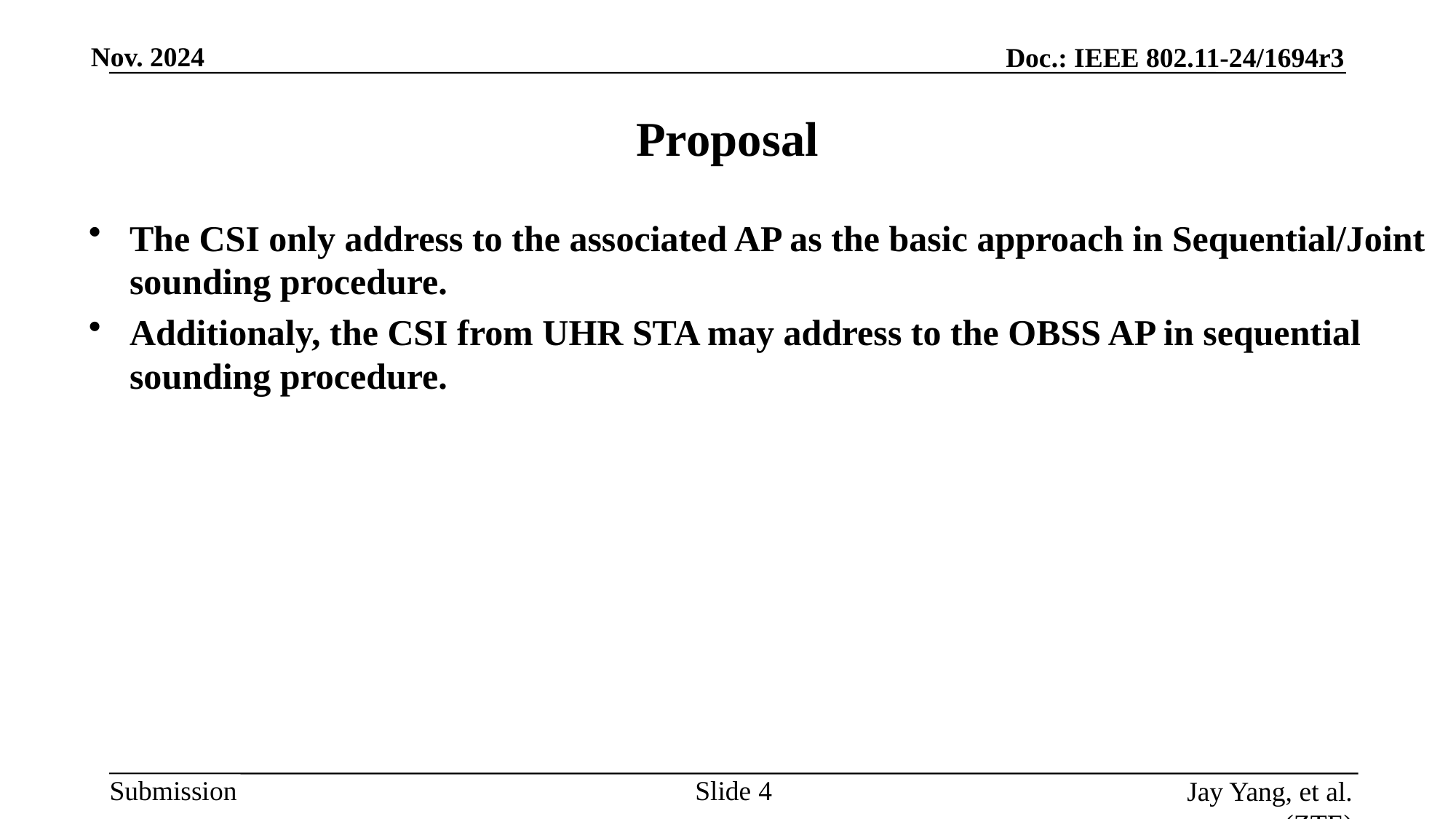

# Proposal
The CSI only address to the associated AP as the basic approach in Sequential/Joint sounding procedure.
Additionaly, the CSI from UHR STA may address to the OBSS AP in sequential sounding procedure.
Slide 4
Jay Yang, et al. (ZTE)